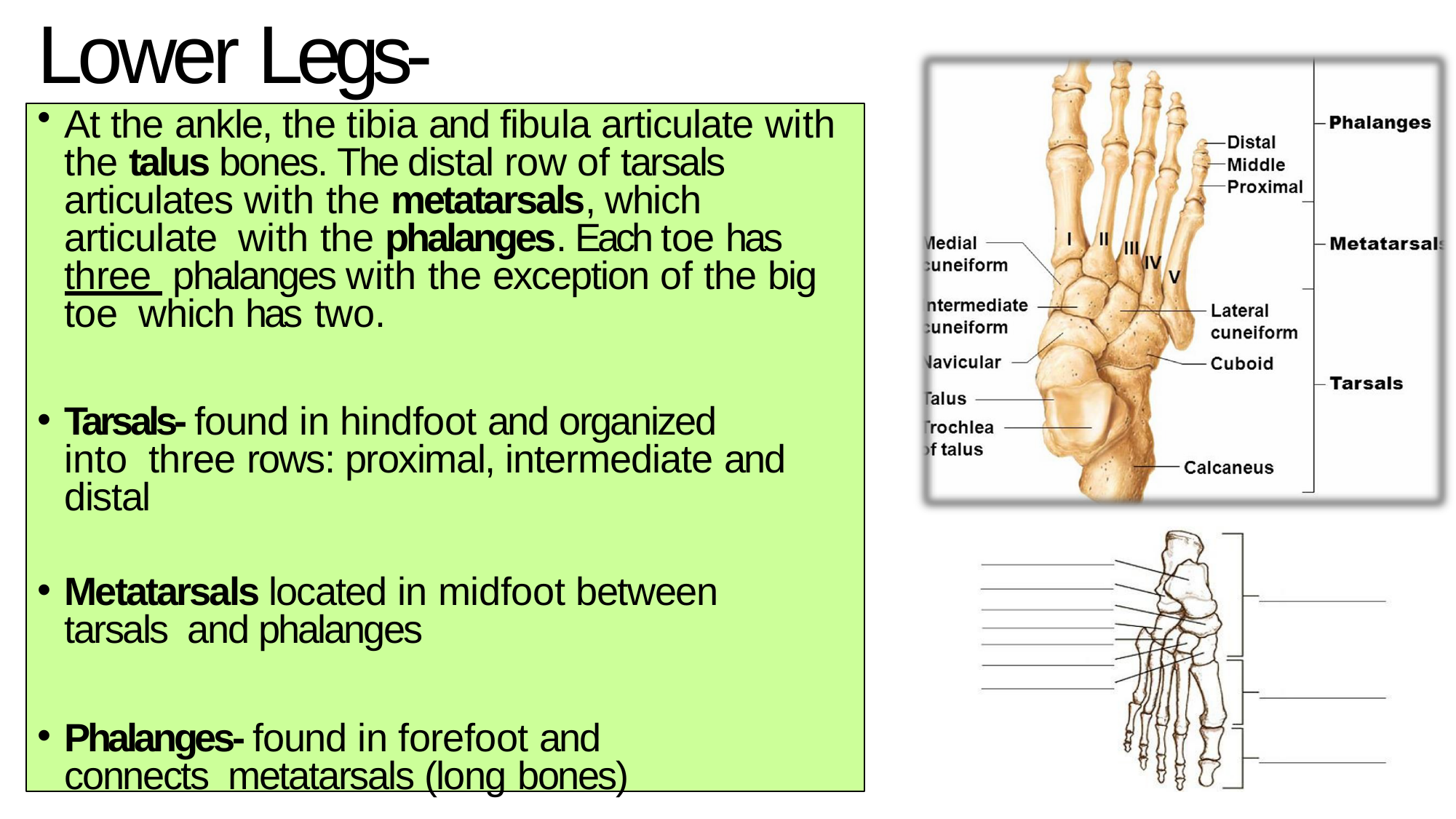

# Lower Legs- Feet

At the ankle, the tibia and fibula articulate with  the talus bones. The distal row of tarsals  articulates with the metatarsals, which articulate  with the phalanges. Each toe has three  phalanges with the exception of the big toe  which has two.

Tarsals- found in hindfoot and organized into  three rows: proximal, intermediate and distal

Metatarsals located in midfoot between tarsals  and phalanges

Phalanges- found in forefoot and connects  metatarsals (long bones)